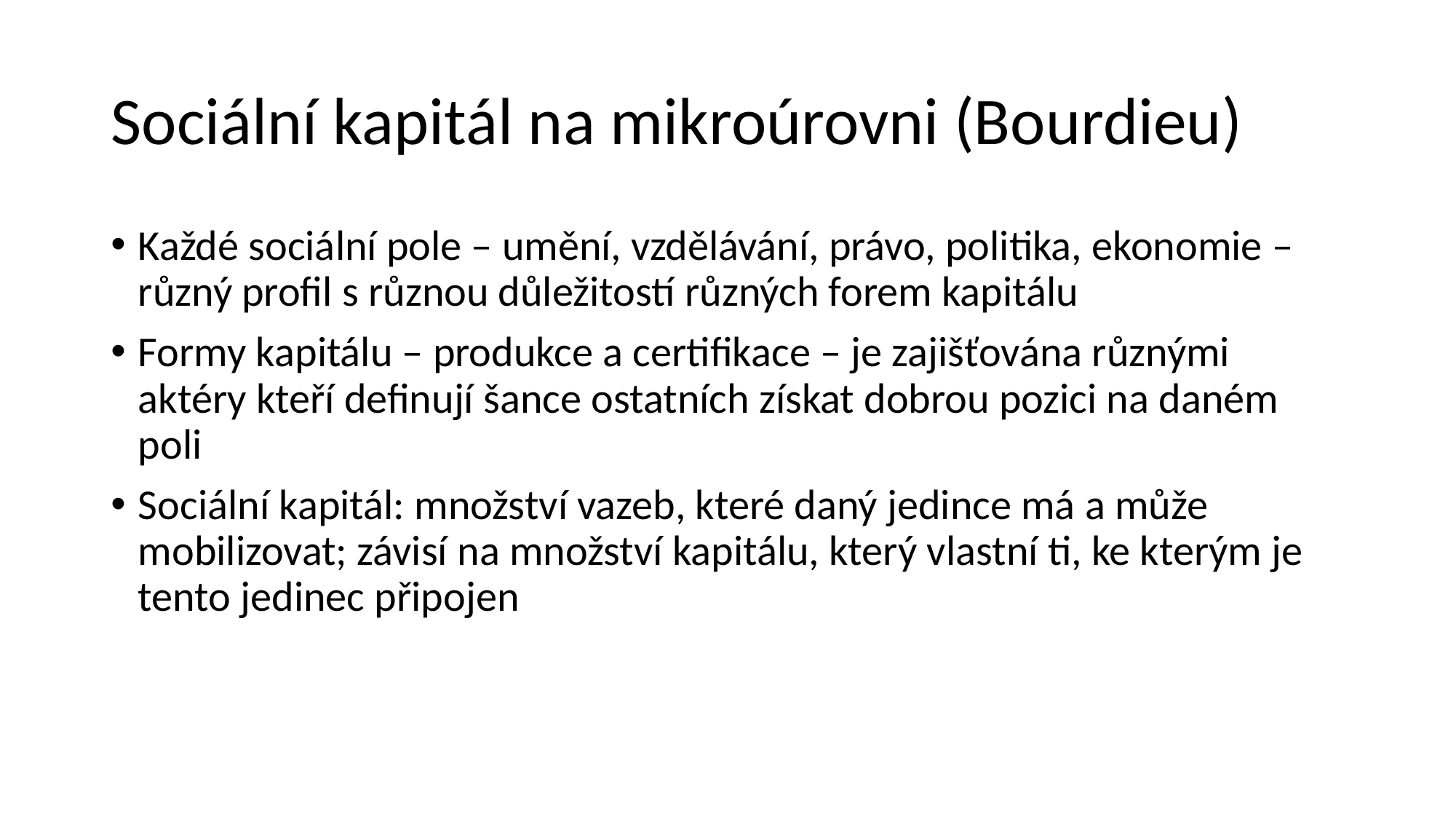

# Sociální kapitál na mikroúrovni (Bourdieu)
Každé sociální pole – umění, vzdělávání, právo, politika, ekonomie – různý profil s různou důležitostí různých forem kapitálu
Formy kapitálu – produkce a certifikace – je zajišťována různými aktéry kteří definují šance ostatních získat dobrou pozici na daném poli
Sociální kapitál: množství vazeb, které daný jedince má a může mobilizovat; závisí na množství kapitálu, který vlastní ti, ke kterým je tento jedinec připojen